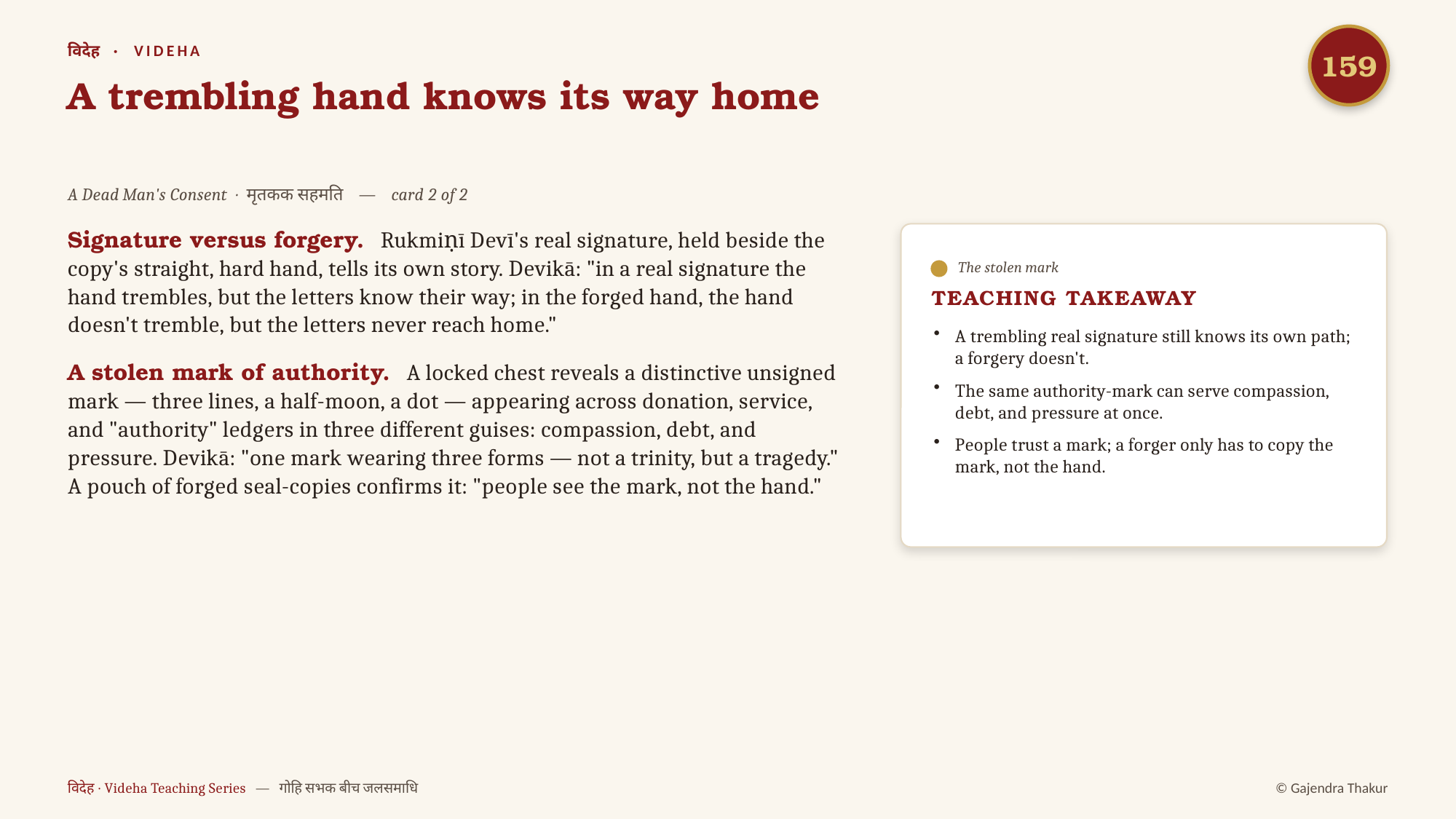

159
विदेह  ·  VIDEHA
A trembling hand knows its way home
A Dead Man's Consent  ·  मृतकक सहमति    —    card 2 of 2
Signature versus forgery.  Rukmiṇī Devī's real signature, held beside the copy's straight, hard hand, tells its own story. Devikā: "in a real signature the hand trembles, but the letters know their way; in the forged hand, the hand doesn't tremble, but the letters never reach home."
A stolen mark of authority.  A locked chest reveals a distinctive unsigned mark — three lines, a half-moon, a dot — appearing across donation, service, and "authority" ledgers in three different guises: compassion, debt, and pressure. Devikā: "one mark wearing three forms — not a trinity, but a tragedy." A pouch of forged seal-copies confirms it: "people see the mark, not the hand."

The stolen mark

TEACHING TAKEAWAY
A trembling real signature still knows its own path; a forgery doesn't.
The same authority-mark can serve compassion, debt, and pressure at once.
People trust a mark; a forger only has to copy the mark, not the hand.
विदेह · Videha Teaching Series   —   गोहि सभक बीच जलसमाधि
© Gajendra Thakur